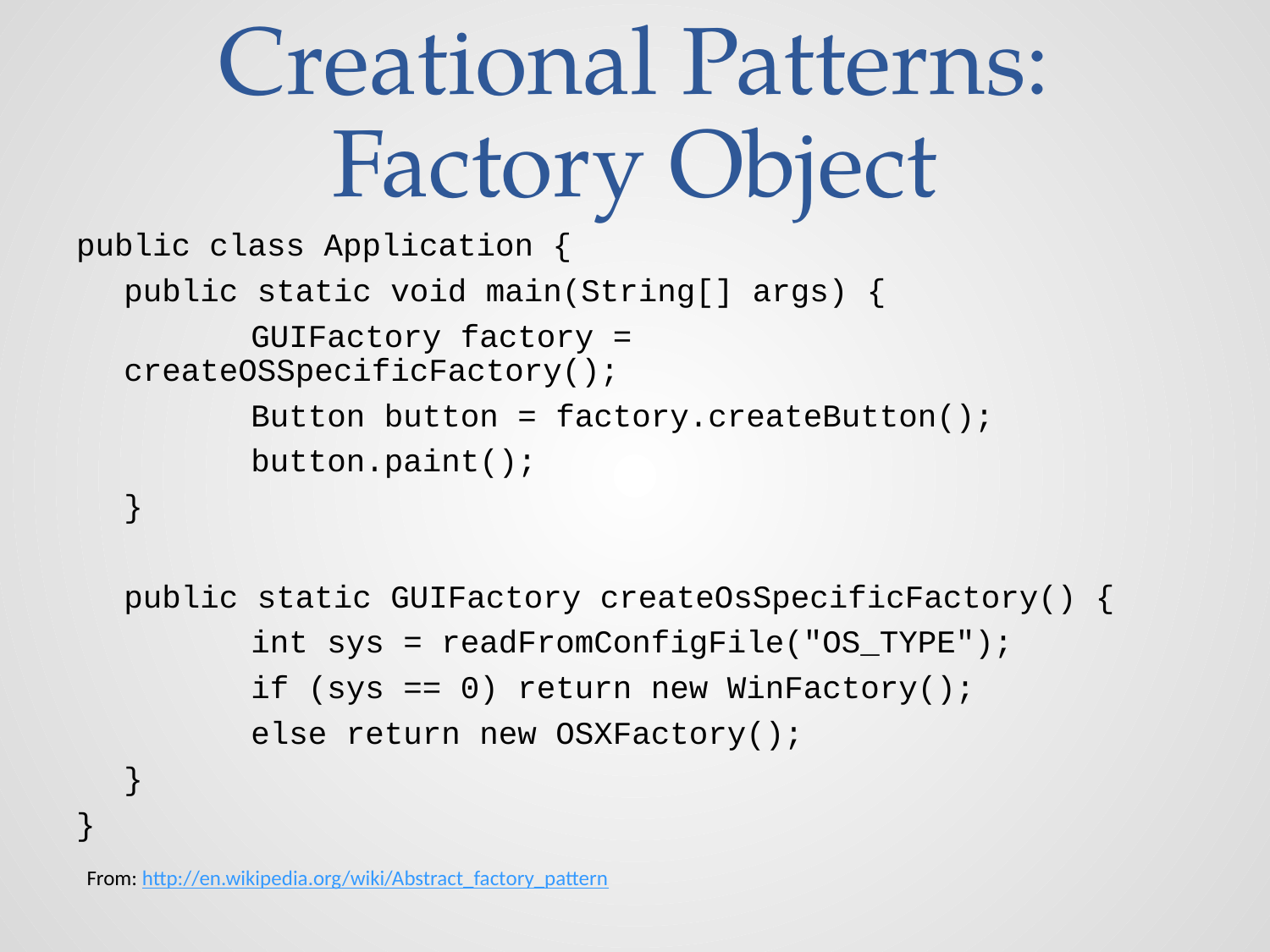

# Creational Patterns: Factory Object
public class Application {
	public static void main(String[] args) {
		GUIFactory factory = createOSSpecificFactory();
		Button button = factory.createButton();
		button.paint();
	}

	public static GUIFactory createOsSpecificFactory() {
		int sys = readFromConfigFile("OS_TYPE");
		if (sys == 0) return new WinFactory();
		else return new OSXFactory();
	}
}
From: http://en.wikipedia.org/wiki/Abstract_factory_pattern